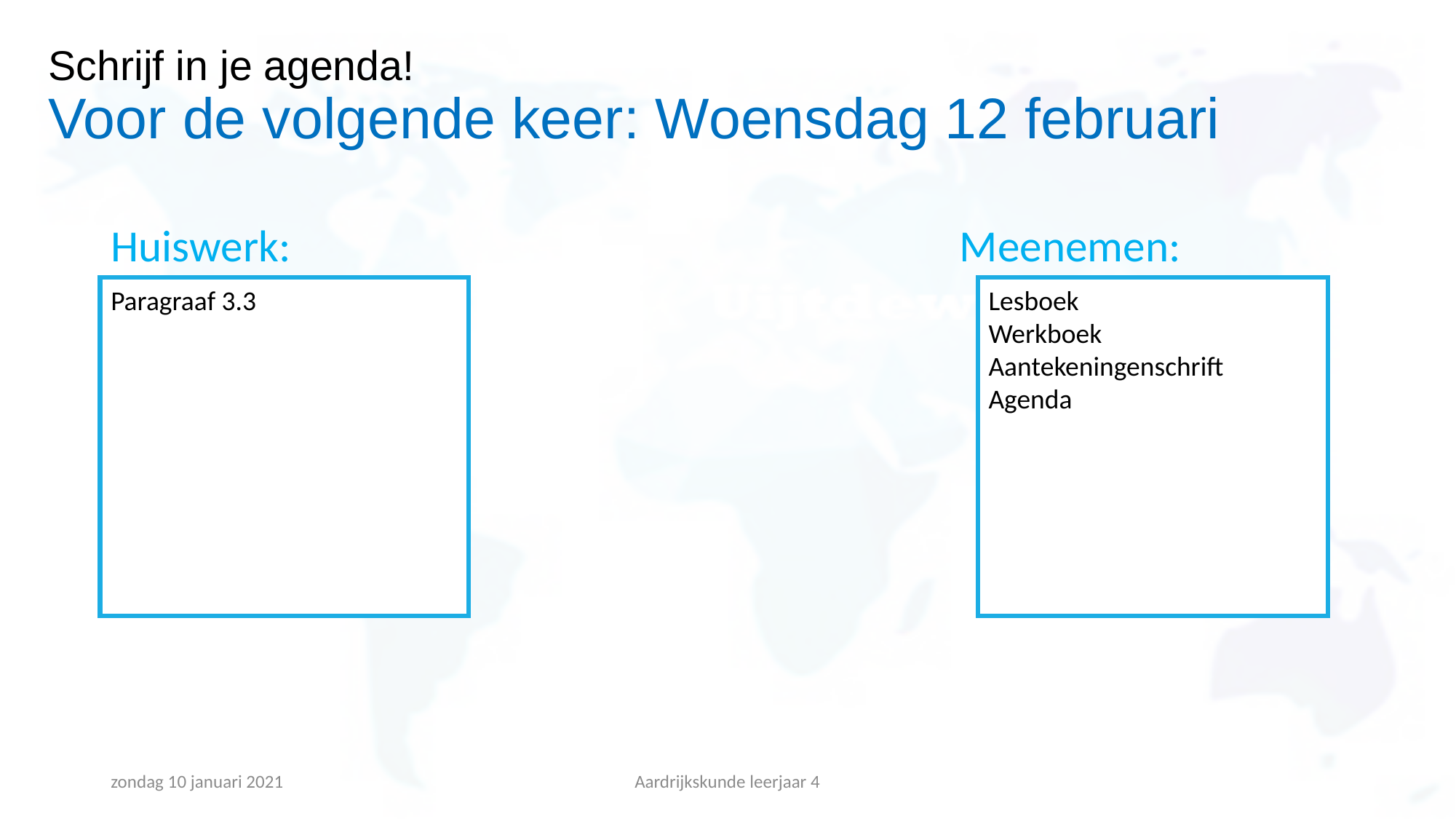

# Schrijf in je agenda! Voor de volgende keer: Woensdag 12 februari
Huiswerk:                                                                   Meenemen:

Paragraaf 3.3

Lesboek
Werkboek
Aantekeningenschrift
Agenda

zondag 10 januari 2021
Aardrijkskunde leerjaar 4